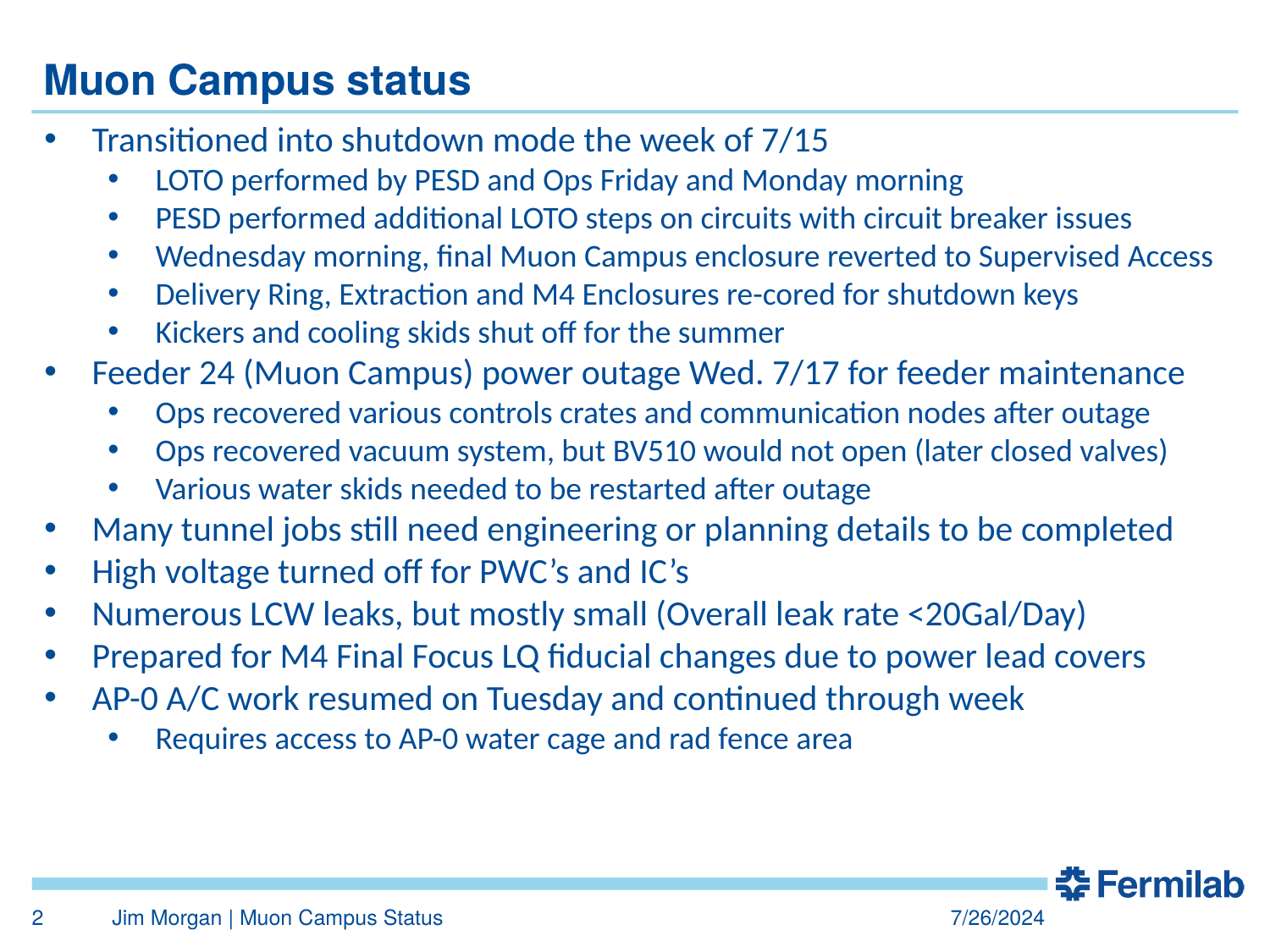

# Muon Campus status
Transitioned into shutdown mode the week of 7/15
LOTO performed by PESD and Ops Friday and Monday morning
PESD performed additional LOTO steps on circuits with circuit breaker issues
Wednesday morning, final Muon Campus enclosure reverted to Supervised Access
Delivery Ring, Extraction and M4 Enclosures re-cored for shutdown keys
Kickers and cooling skids shut off for the summer
Feeder 24 (Muon Campus) power outage Wed. 7/17 for feeder maintenance
Ops recovered various controls crates and communication nodes after outage
Ops recovered vacuum system, but BV510 would not open (later closed valves)
Various water skids needed to be restarted after outage
Many tunnel jobs still need engineering or planning details to be completed
High voltage turned off for PWC’s and IC’s
Numerous LCW leaks, but mostly small (Overall leak rate <20Gal/Day)
Prepared for M4 Final Focus LQ fiducial changes due to power lead covers
AP-0 A/C work resumed on Tuesday and continued through week
Requires access to AP-0 water cage and rad fence area

Study – M1-M3 Optics

Study – Alternative M5 optics
2
Jim Morgan | Muon Campus Status
7/26/2024